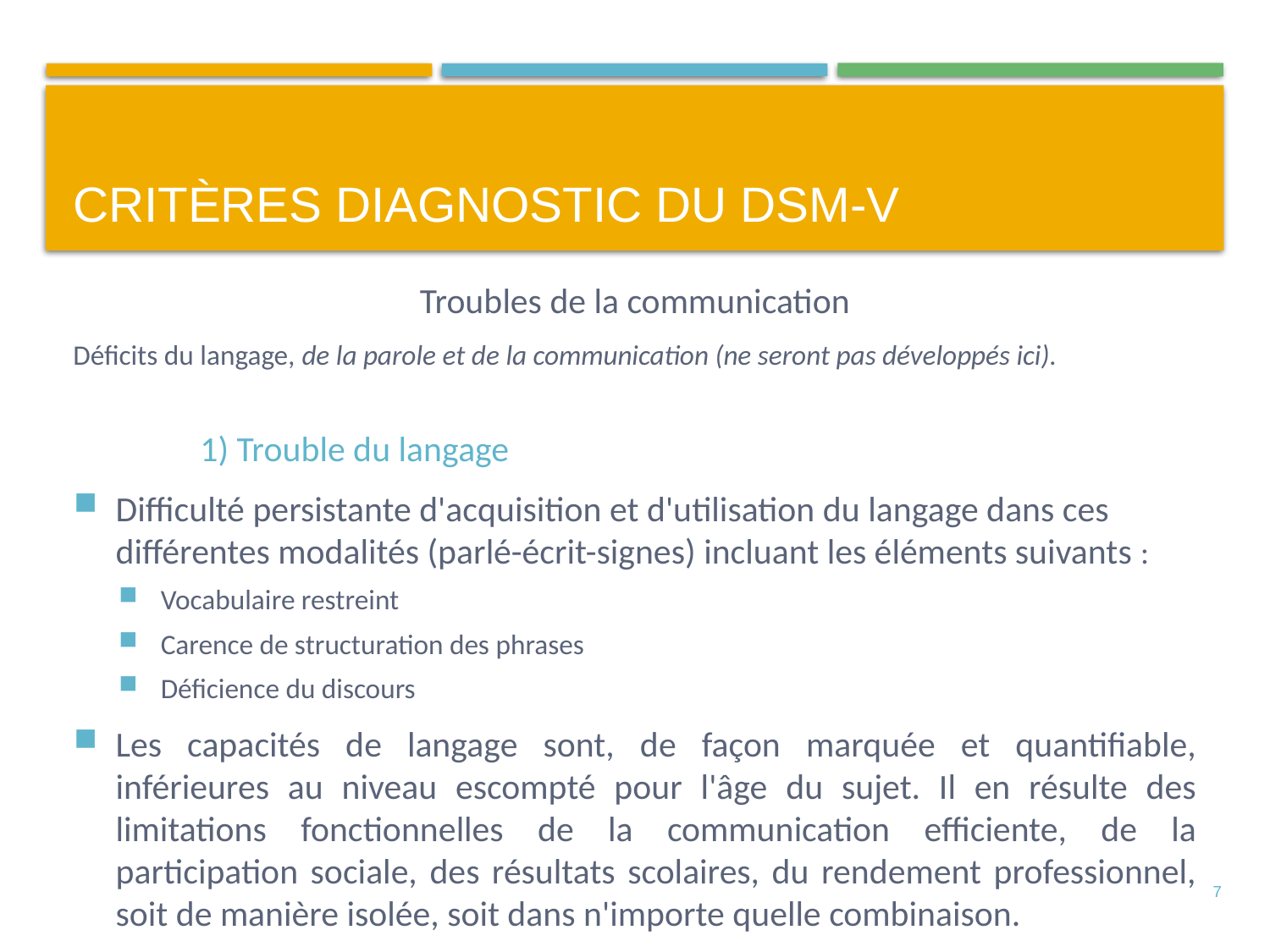

# Critères diagnostic du DSM-v
Troubles de la communication
Déficits du langage, de la parole et de la communication (ne seront pas développés ici).

	1) Trouble du langage
Difficulté persistante d'acquisition et d'utilisation du langage dans ces différentes modalités (parlé-écrit-signes) incluant les éléments suivants :
Vocabulaire restreint
Carence de structuration des phrases
Déficience du discours
Les capacités de langage sont, de façon marquée et quantifiable, inférieures au niveau escompté pour l'âge du sujet. Il en résulte des limitations fonctionnelles de la communication efficiente, de la participation sociale, des résultats scolaires, du rendement professionnel, soit de manière isolée, soit dans n'importe quelle combinaison.
7